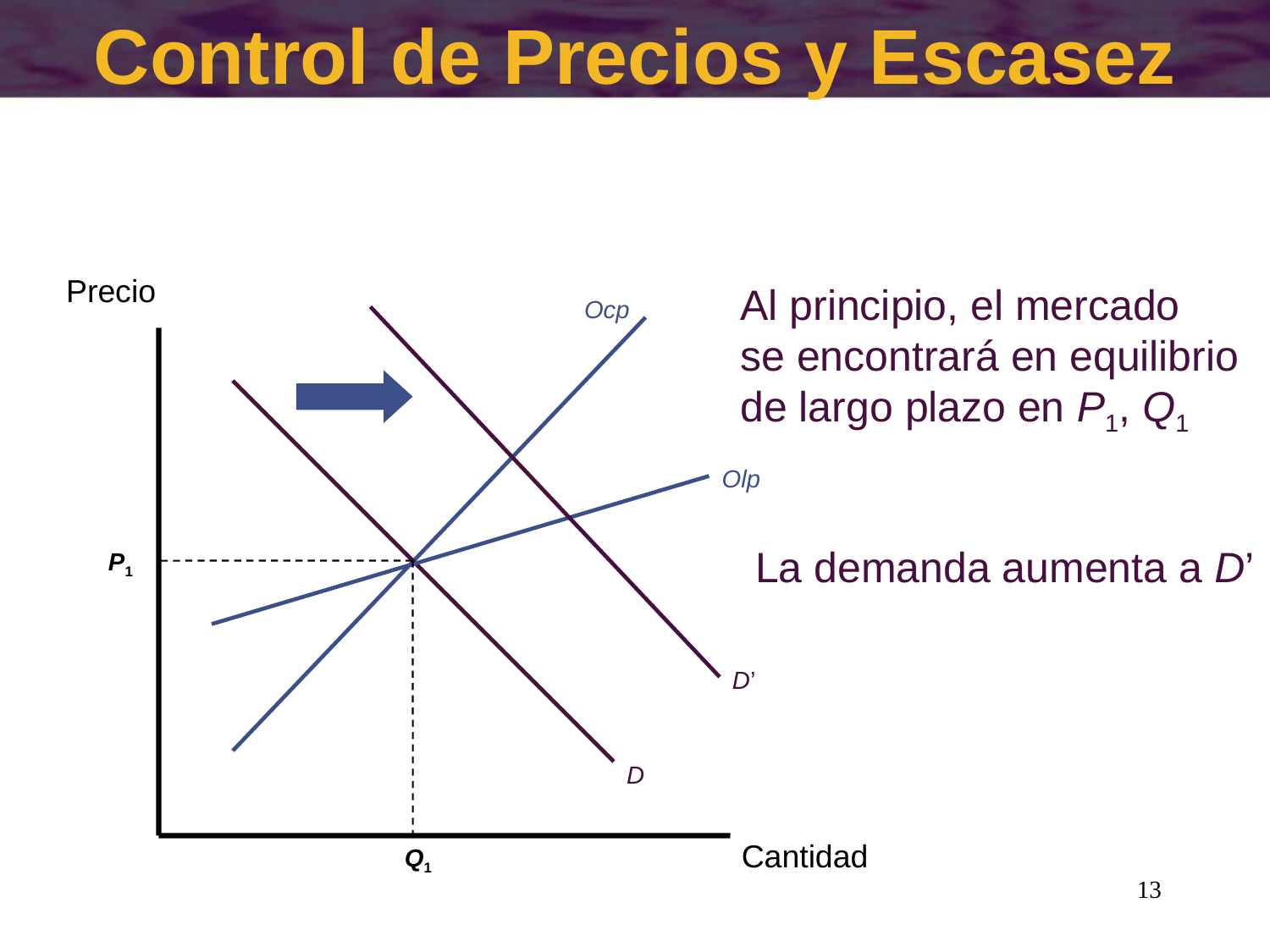

# Control de Precios y Escasez
Precio
Al principio, el mercado
se encontrará en equilibrio
de largo plazo en P1, Q1
Ocp

La demanda aumenta a D’
D’

Olp

P1

D
Cantidad

Q1
13